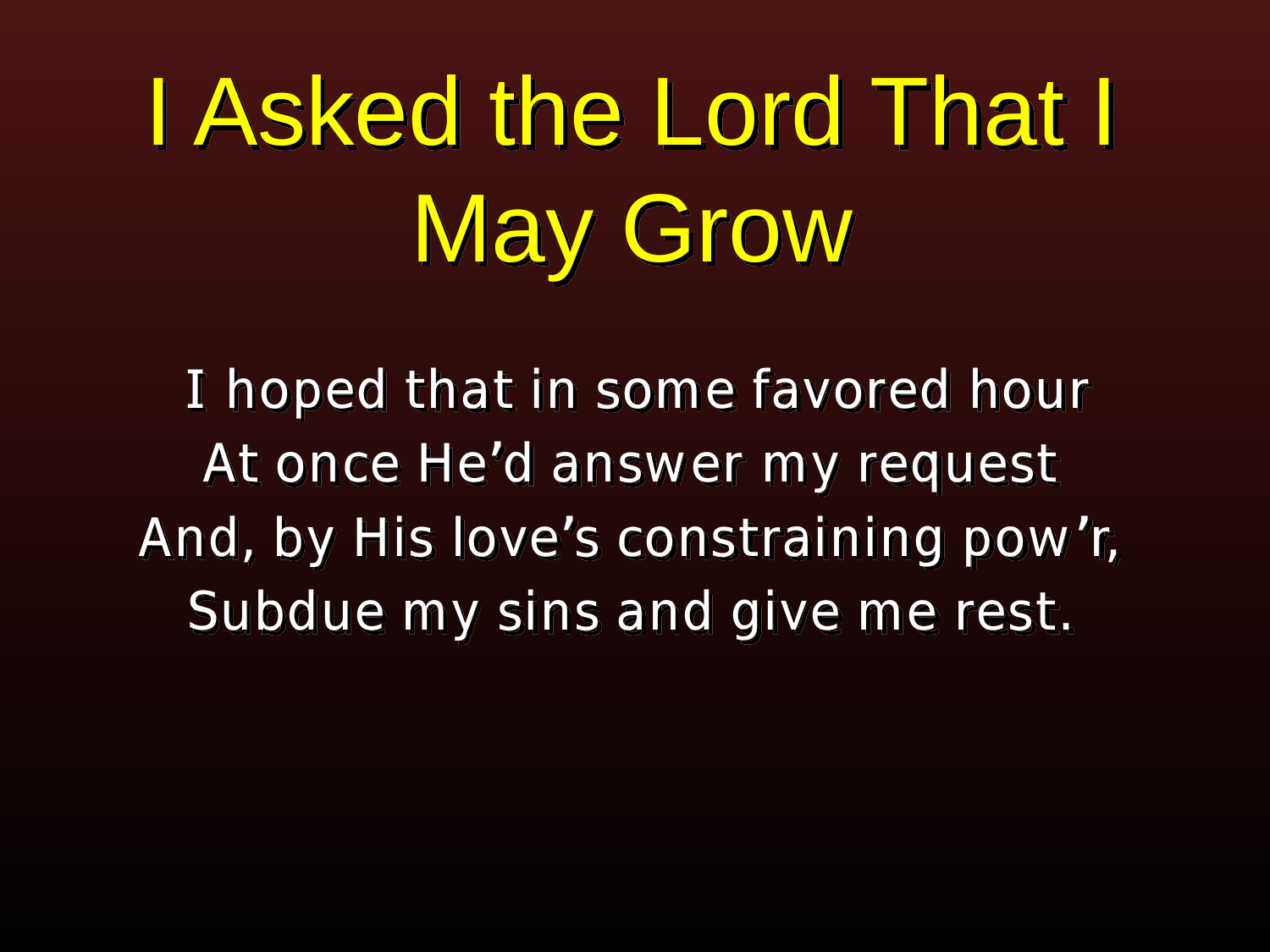

I Asked the Lord That I May Grow
 I hoped that in some favored hour
At once He’d answer my request
And, by His love’s constraining pow’r,
Subdue my sins and give me rest.